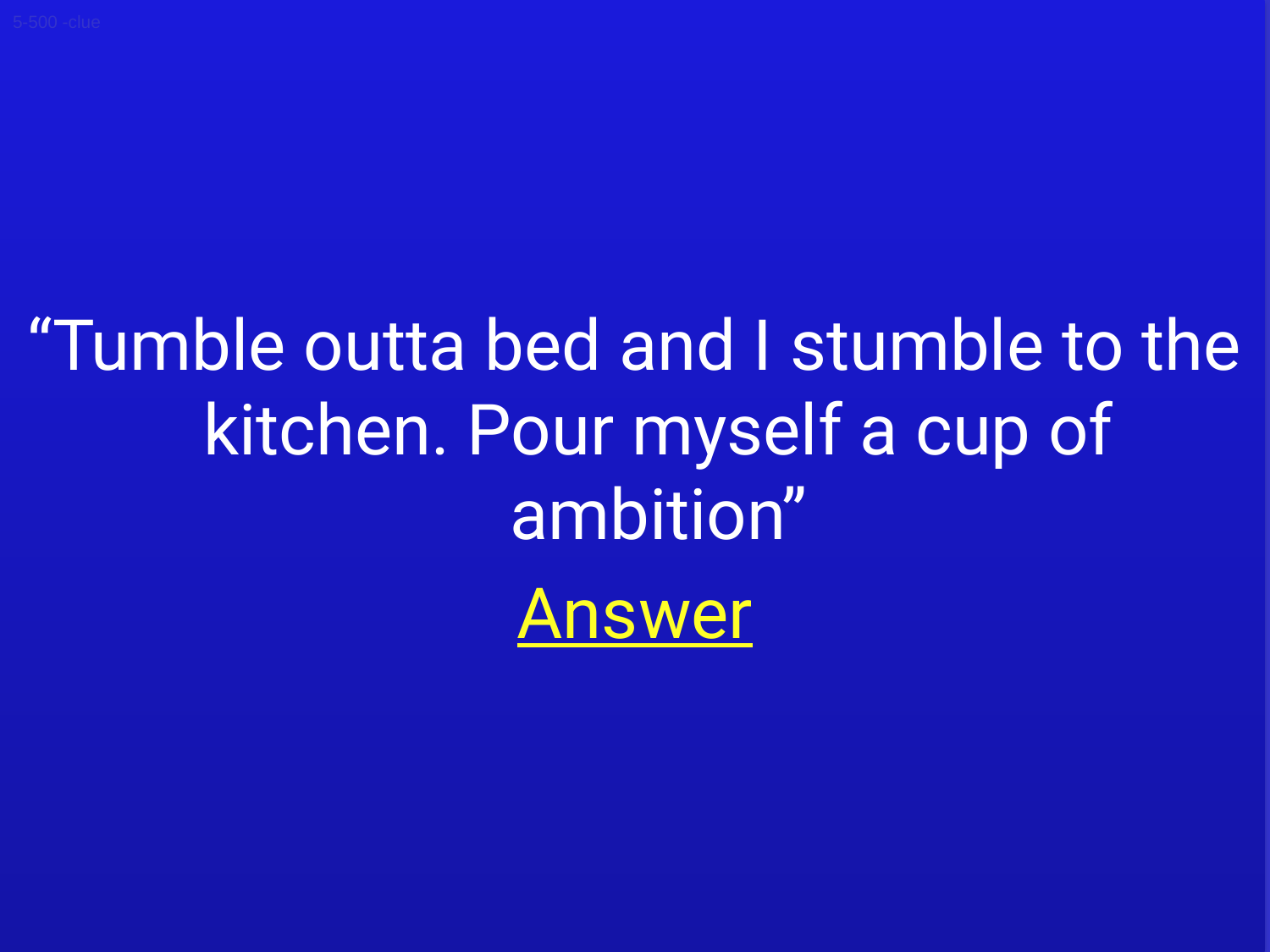

5-500 -clue

“Tumble outta bed and I stumble to the kitchen. Pour myself a cup of ambition”
Answer